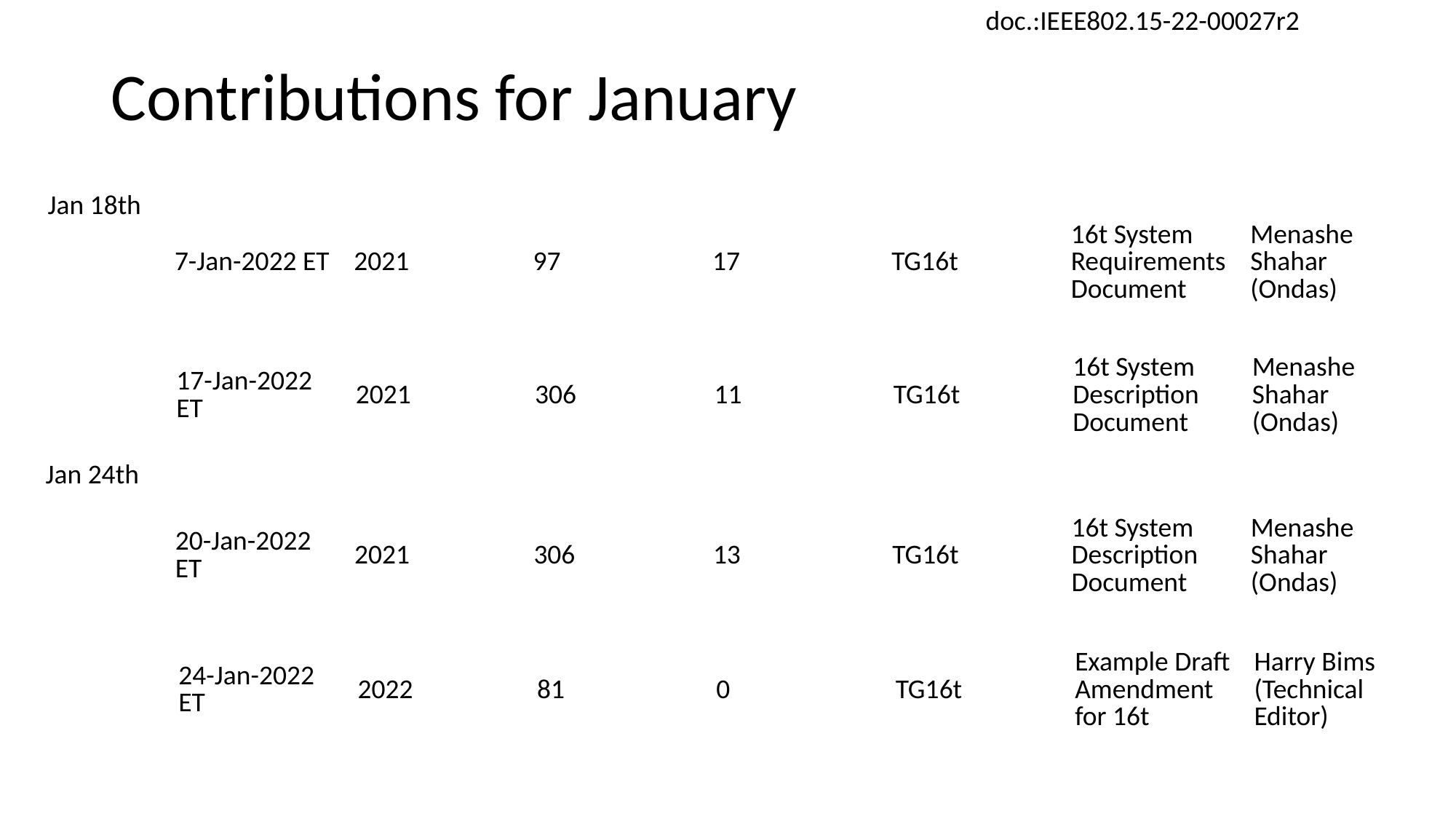

# Contributions for January
Jan 18th
| 7-Jan-2022 ET | 2021 | 97 | 17 | TG16t | 16t System Requirements Document | Menashe Shahar (Ondas) |
| --- | --- | --- | --- | --- | --- | --- |
| 17-Jan-2022 ET | 2021 | 306 | 11 | TG16t | 16t System Description Document | Menashe Shahar (Ondas) |
| --- | --- | --- | --- | --- | --- | --- |
Jan 24th
| 20-Jan-2022 ET | 2021 | 306 | 13 | TG16t | 16t System Description Document | Menashe Shahar (Ondas) |
| --- | --- | --- | --- | --- | --- | --- |
| 24-Jan-2022 ET | 2022 | 81 | 0 | TG16t | Example Draft Amendment for 16t | Harry Bims (Technical Editor) |
| --- | --- | --- | --- | --- | --- | --- |